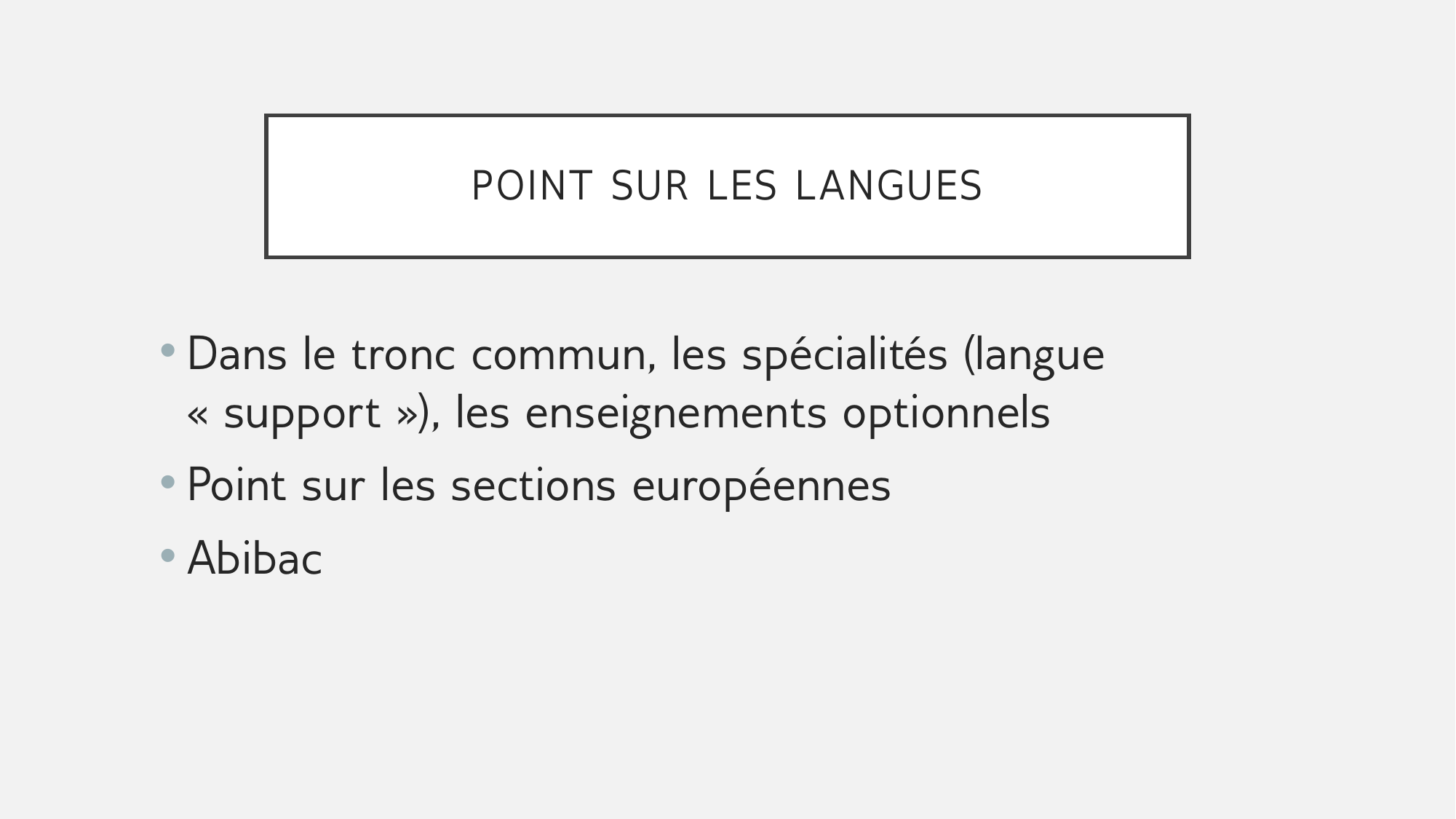

# Point sur les langues
Dans le tronc commun, les spécialités (langue « support »), les enseignements optionnels
Point sur les sections européennes
Abibac